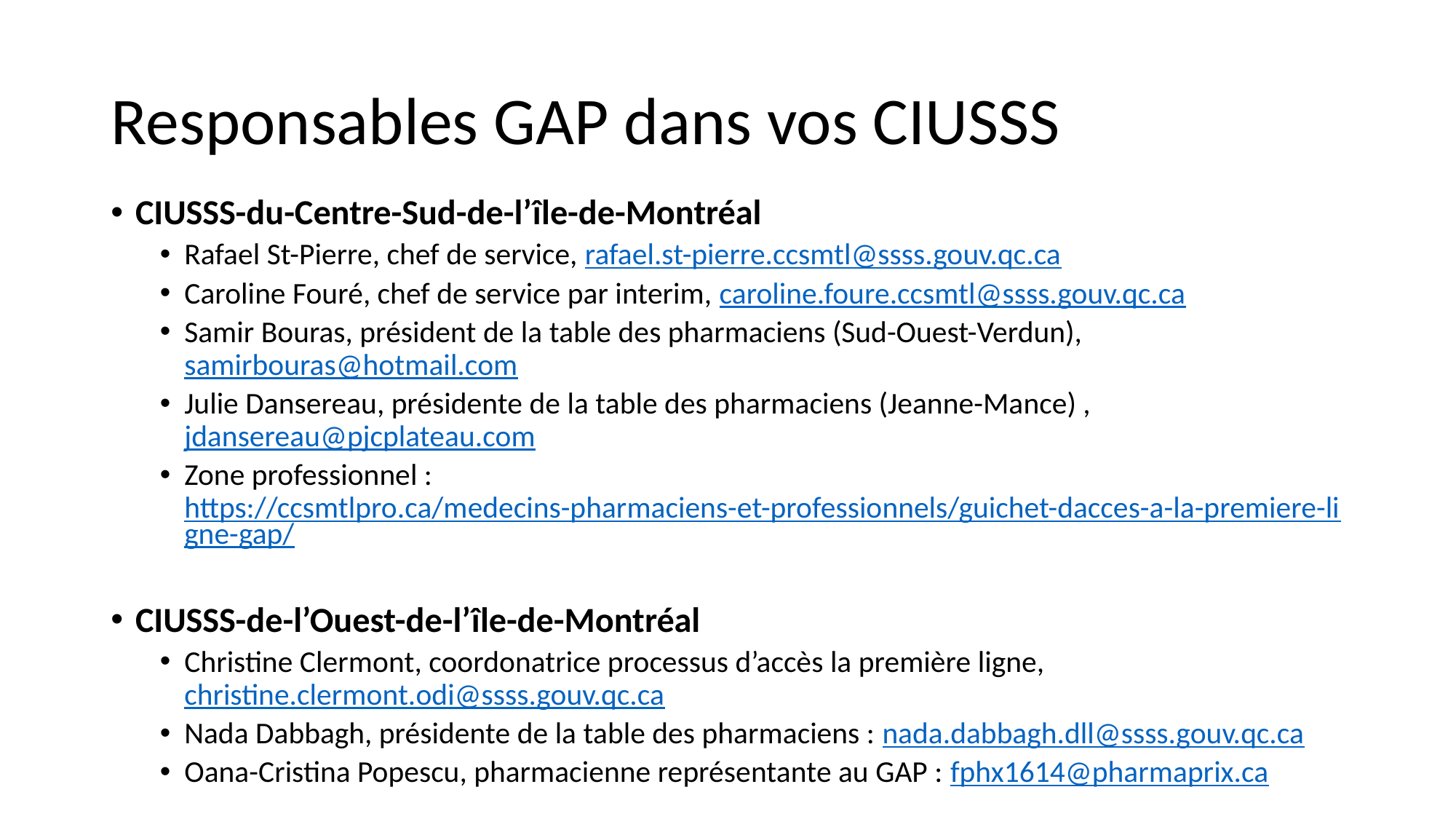

# Responsables GAP dans vos CIUSSS
CIUSSS-du-Centre-Sud-de-l’île-de-Montréal
Rafael St-Pierre, chef de service, rafael.st-pierre.ccsmtl@ssss.gouv.qc.ca
Caroline Fouré, chef de service par interim, caroline.foure.ccsmtl@ssss.gouv.qc.ca
Samir Bouras, président de la table des pharmaciens (Sud-Ouest-Verdun), samirbouras@hotmail.com
Julie Dansereau, présidente de la table des pharmaciens (Jeanne-Mance) , jdansereau@pjcplateau.com
Zone professionnel : https://ccsmtlpro.ca/medecins-pharmaciens-et-professionnels/guichet-dacces-a-la-premiere-ligne-gap/

CIUSSS-de-l’Ouest-de-l’île-de-Montréal
Christine Clermont, coordonatrice processus d’accès la première ligne, christine.clermont.odi@ssss.gouv.qc.ca
Nada Dabbagh, présidente de la table des pharmaciens : nada.dabbagh.dll@ssss.gouv.qc.ca
Oana-Cristina Popescu, pharmacienne représentante au GAP : fphx1614@pharmaprix.ca